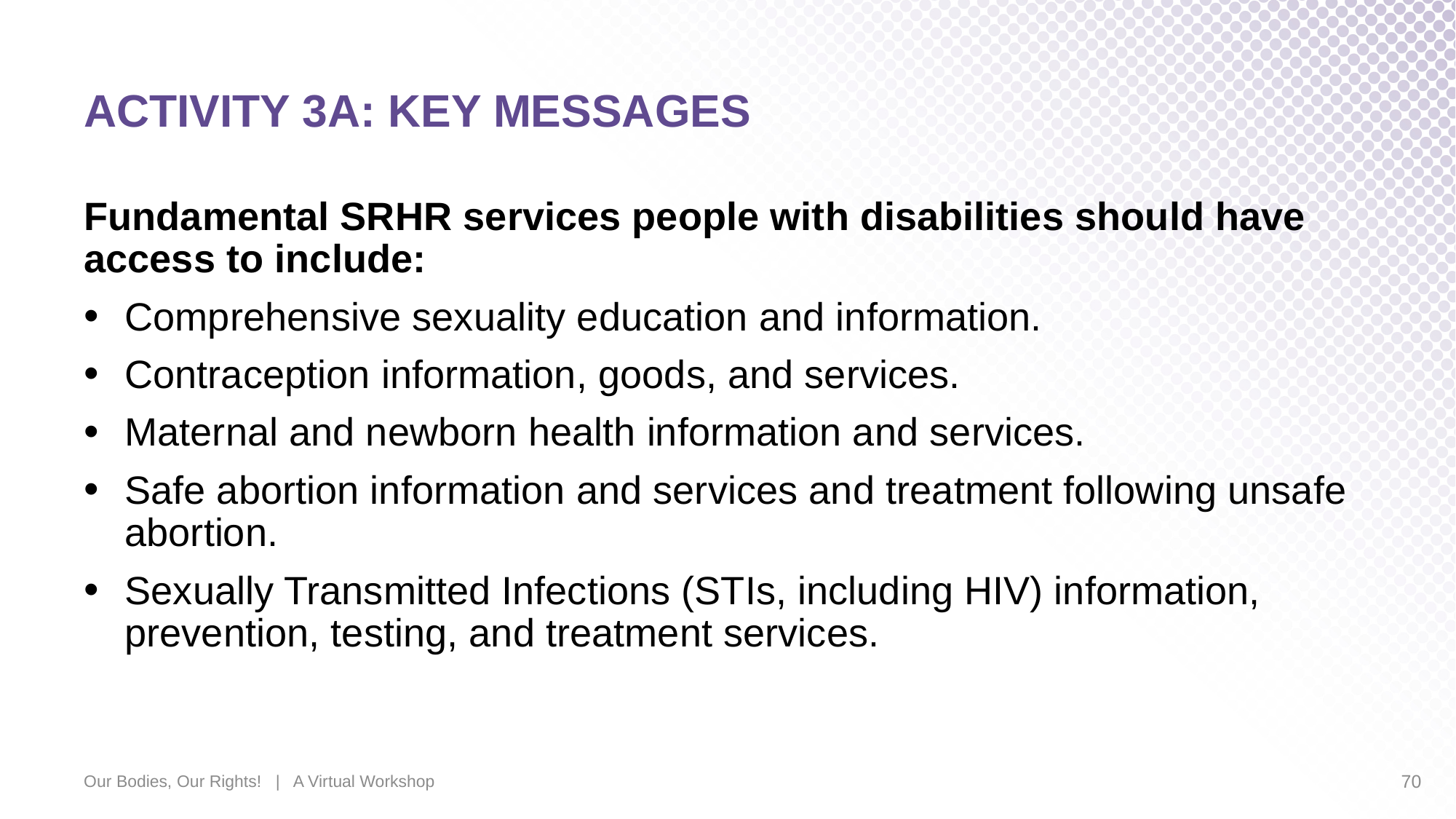

# ACTIVITY 3A: KEY MESSAGES
Fundamental SRHR services people with disabilities should have access to include:
Comprehensive sexuality education and information.
Contraception information, goods, and services.
Maternal and newborn health information and services.
Safe abortion information and services and treatment following unsafe abortion.
Sexually Transmitted Infections (STIs, including HIV) information, prevention, testing, and treatment services.
Our Bodies, Our Rights!   |   A Virtual Workshop
70